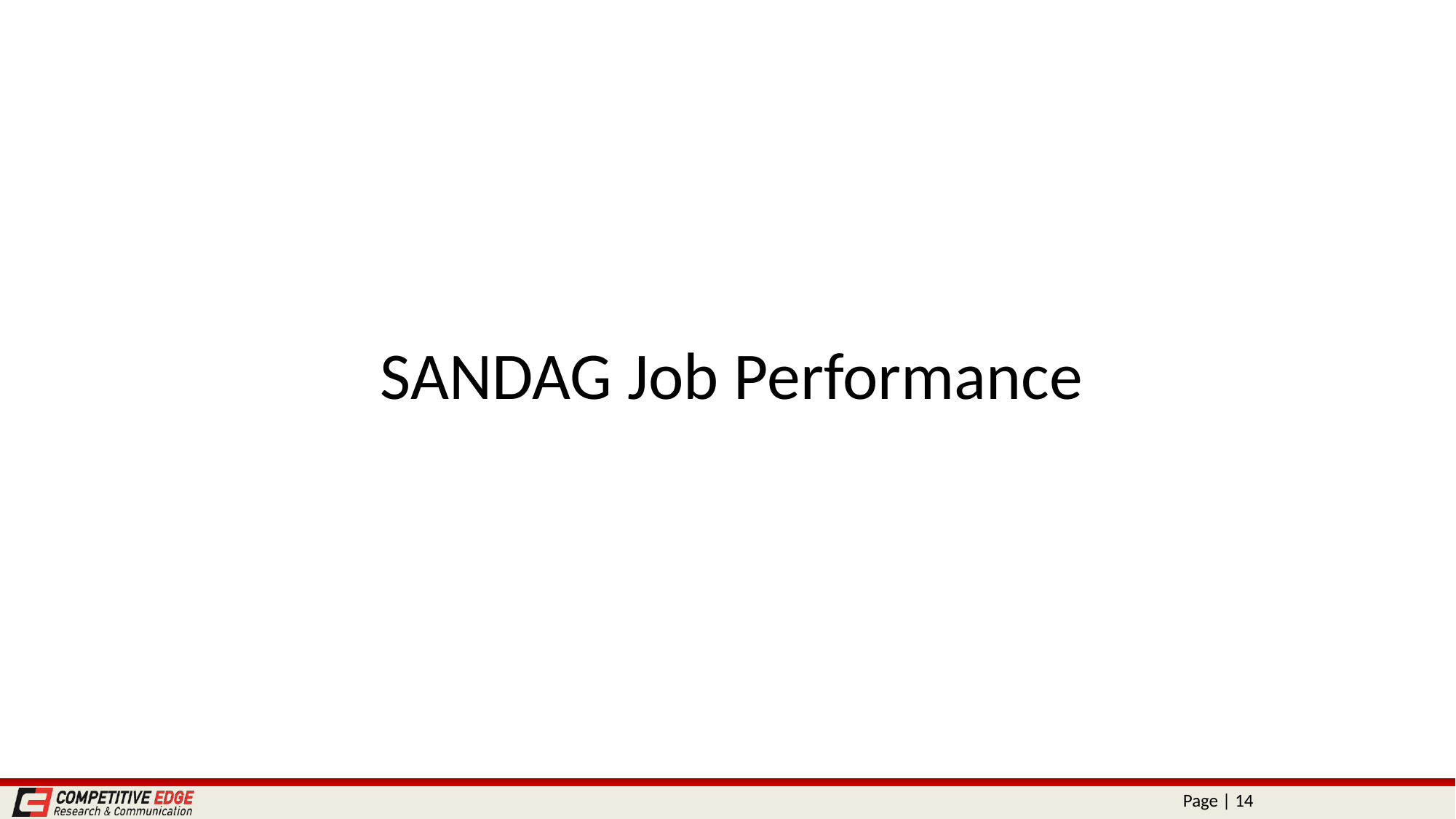

# SANDAG Job Performance
Page | 14